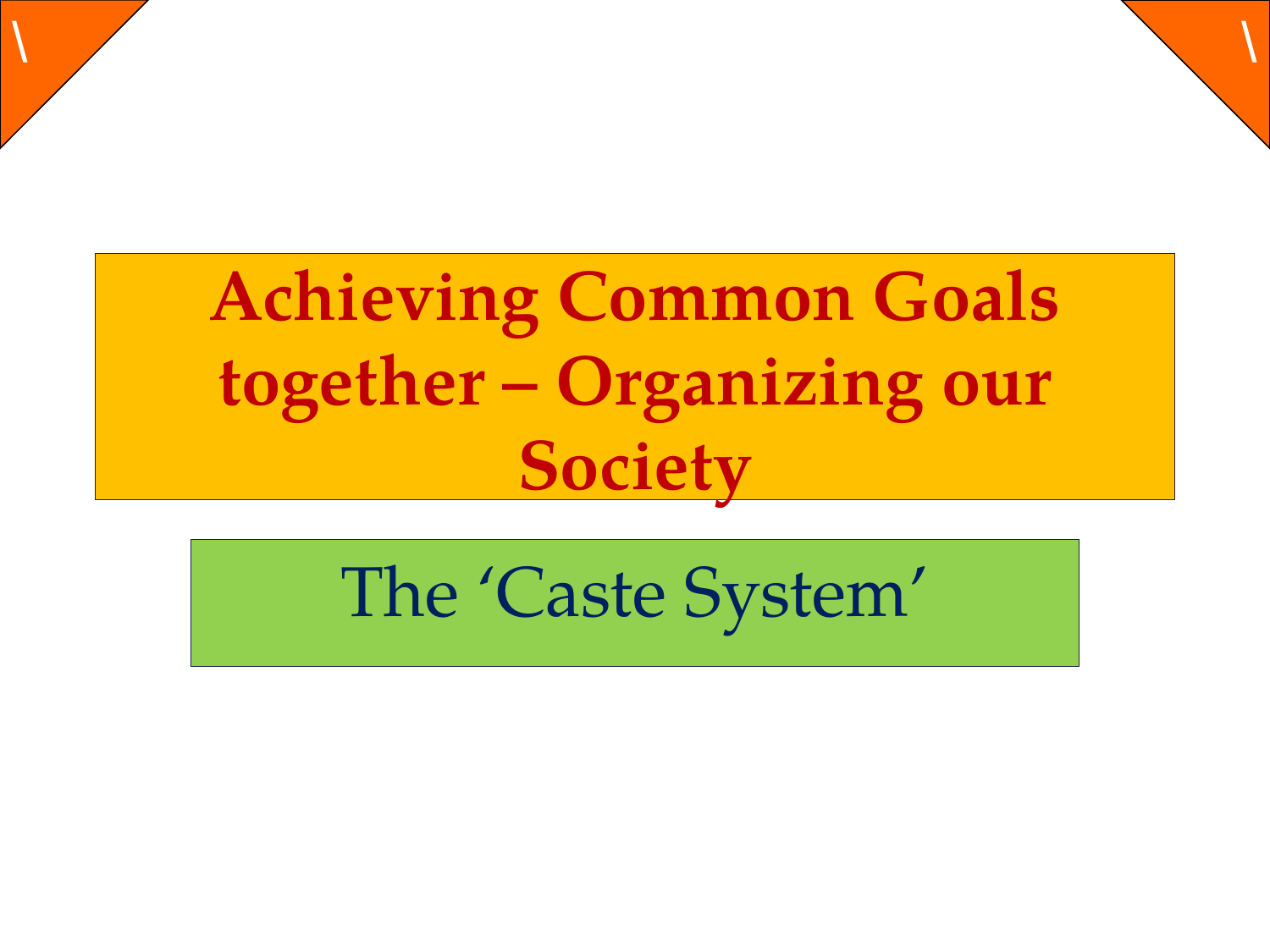

# Achieving Common Goals together – Organizing our Society
The ‘Caste System’